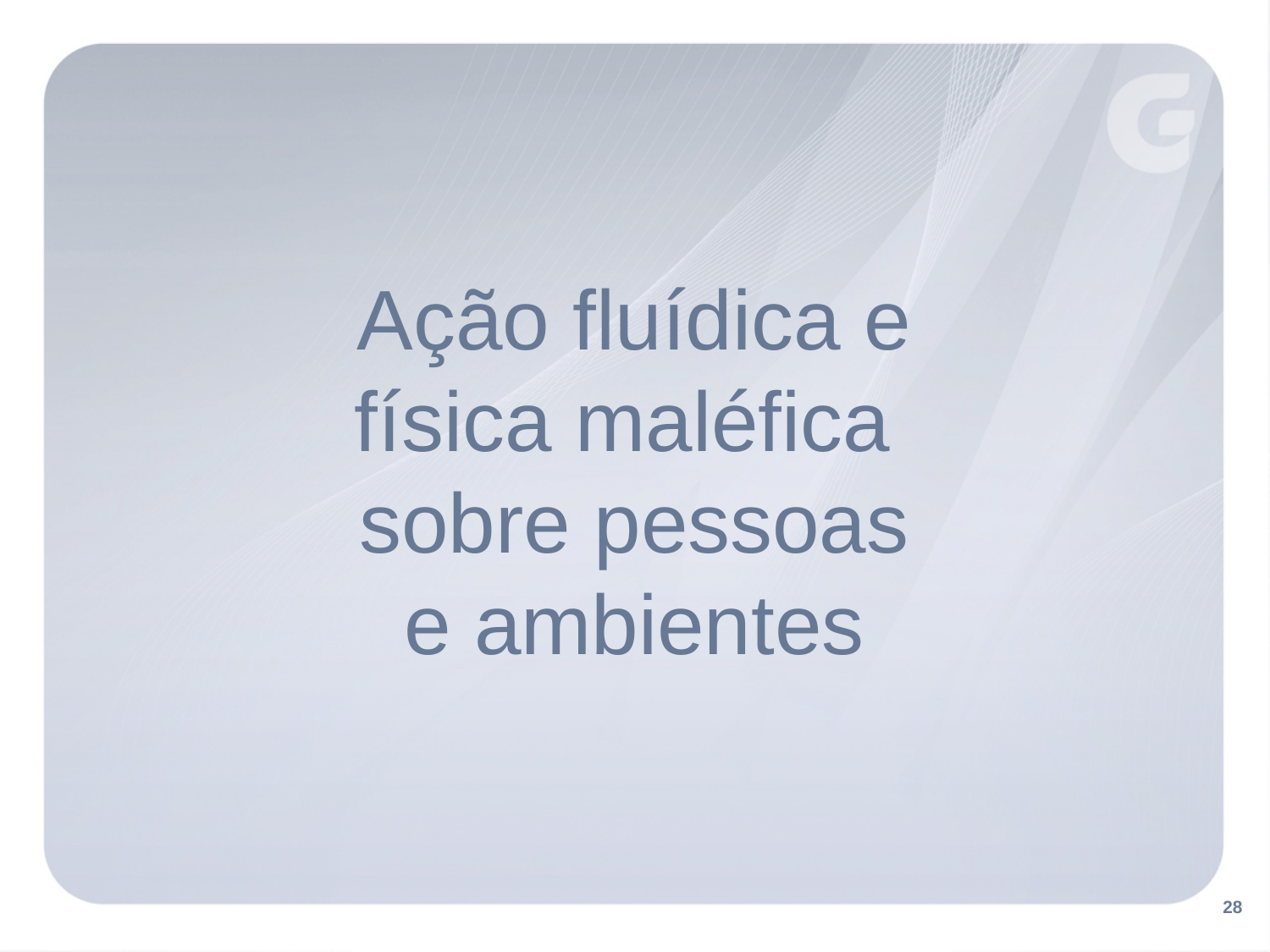

Ação fluídica e
física maléfica
sobre pessoas
e ambientes
28